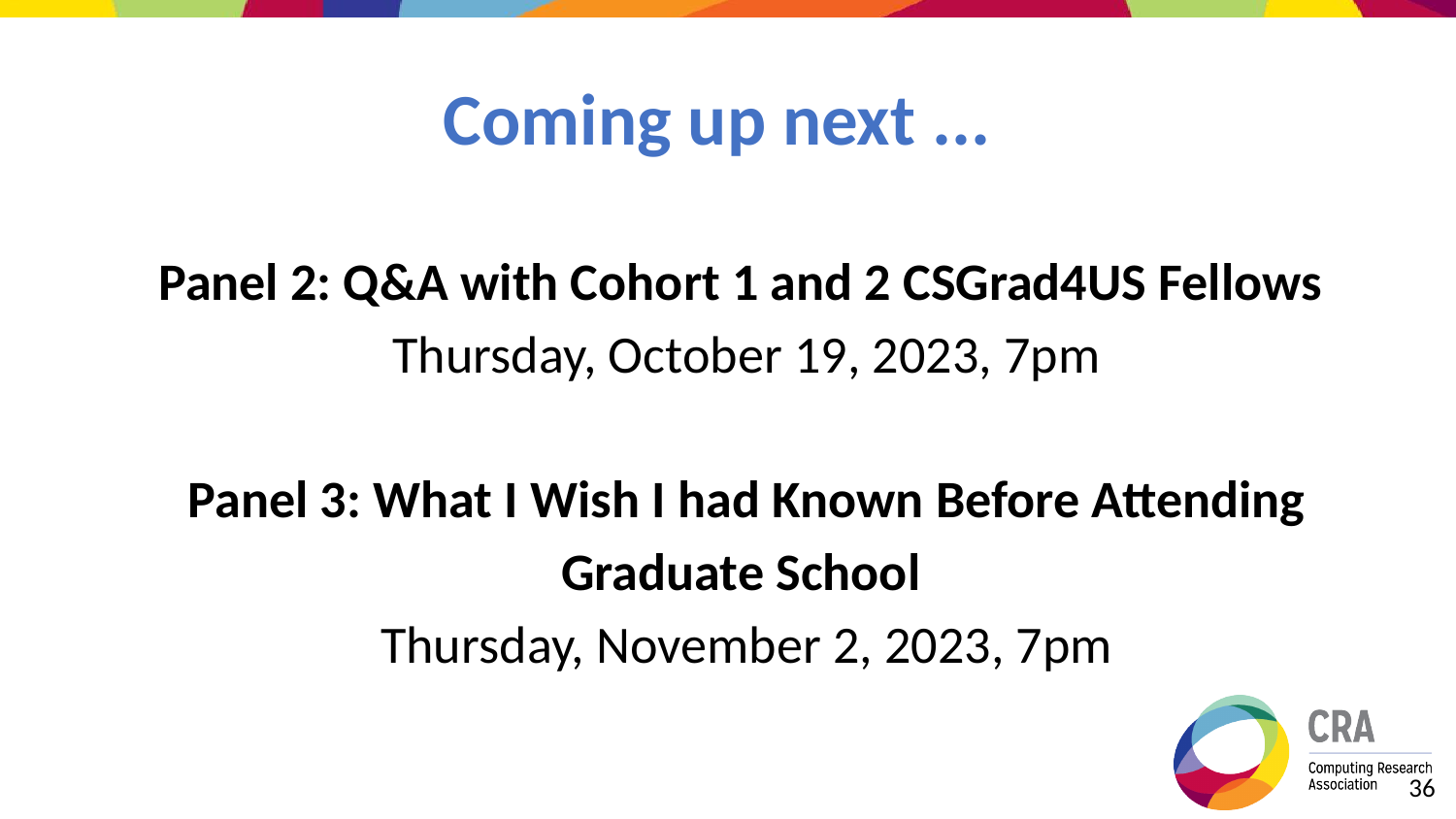

# Coming up next ...

Panel 2: Q&A with Cohort 1 and 2 CSGrad4US Fellows
Thursday, October 19, 2023, 7pm

Panel 3: What I Wish I had Known Before Attending Graduate School
Thursday, November 2, 2023, 7pm

36